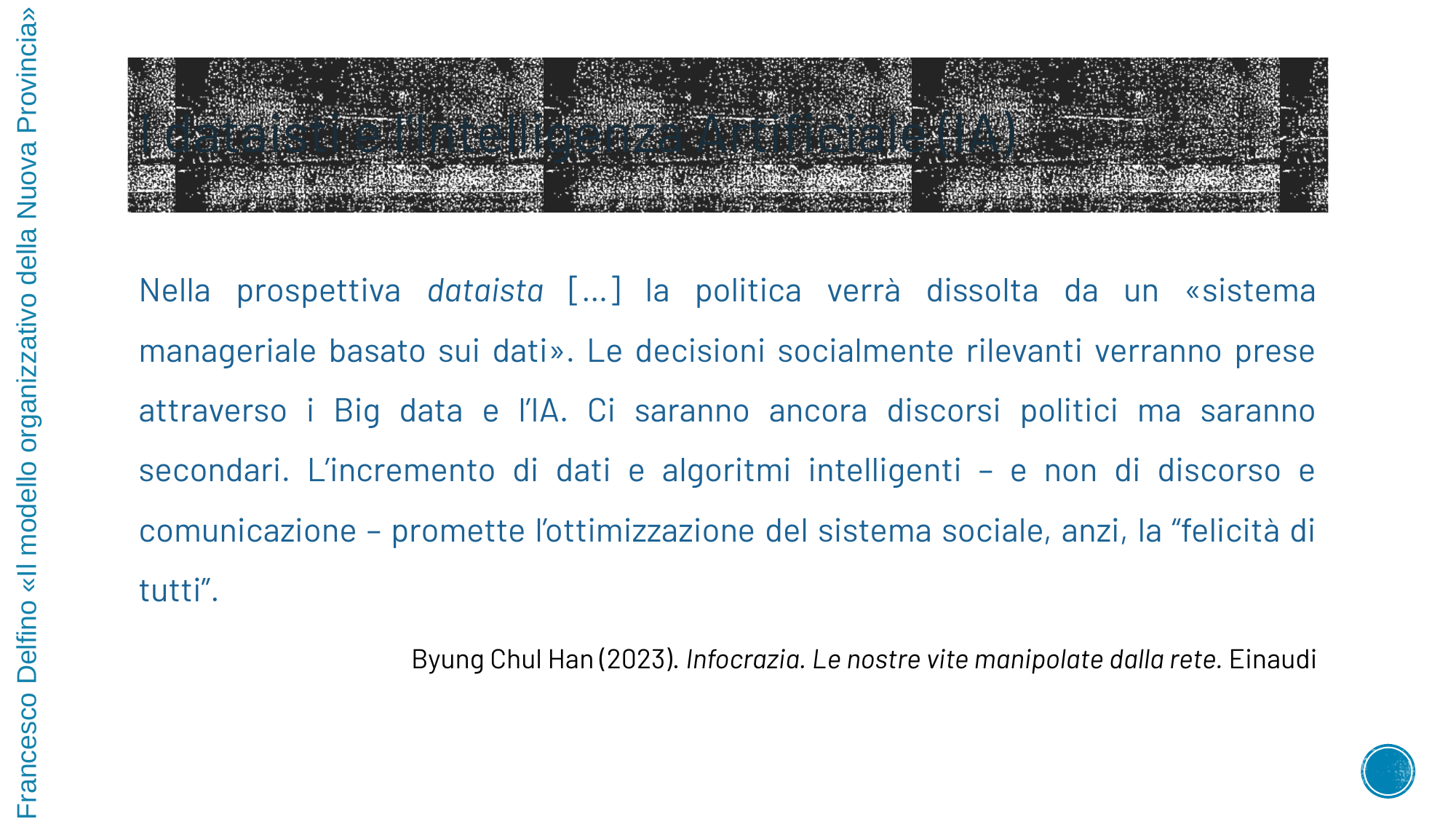

# I dataisti e l’Intelligenza Artificiale (IA)
Nella prospettiva dataista […] la politica verrà dissolta da un «sistema manageriale basato sui dati». Le decisioni socialmente rilevanti verranno prese attraverso i Big data e l’IA. Ci saranno ancora discorsi politici ma saranno secondari. L’incremento di dati e algoritmi intelligenti – e non di discorso e comunicazione – promette l’ottimizzazione del sistema sociale, anzi, la “felicità di tutti”.
Byung Chul Han (2023). Infocrazia. Le nostre vite manipolate dalla rete. Einaudi

Francesco Delfino «Il modello organizzativo della Nuova Provincia»